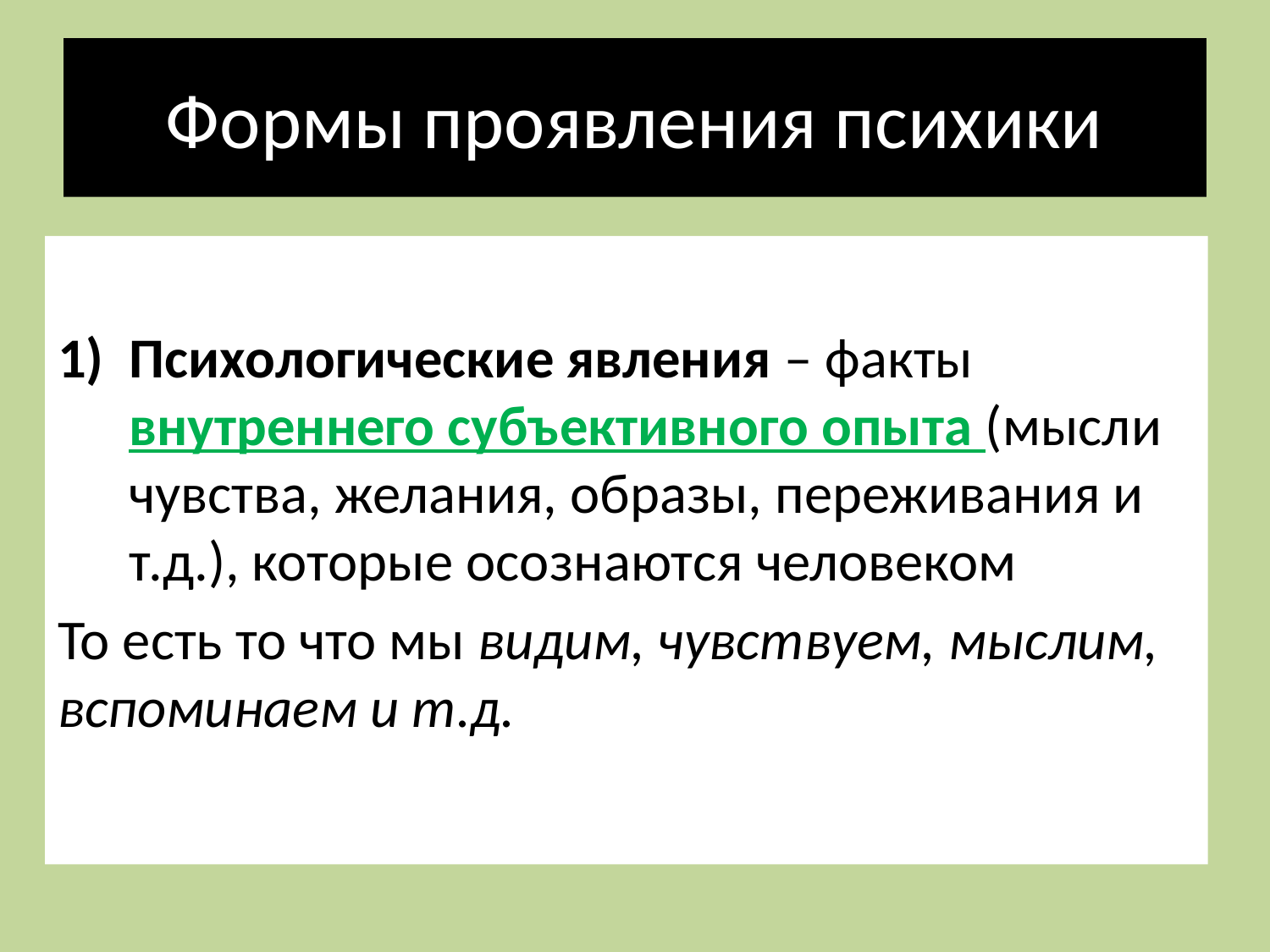

# Формы проявления психики

Психологические явления – факты внутреннего субъективного опыта (мысли чувства, желания, образы, переживания и т.д.), которые осознаются человеком
То есть то что мы видим, чувствуем, мыслим, вспоминаем и т.д.